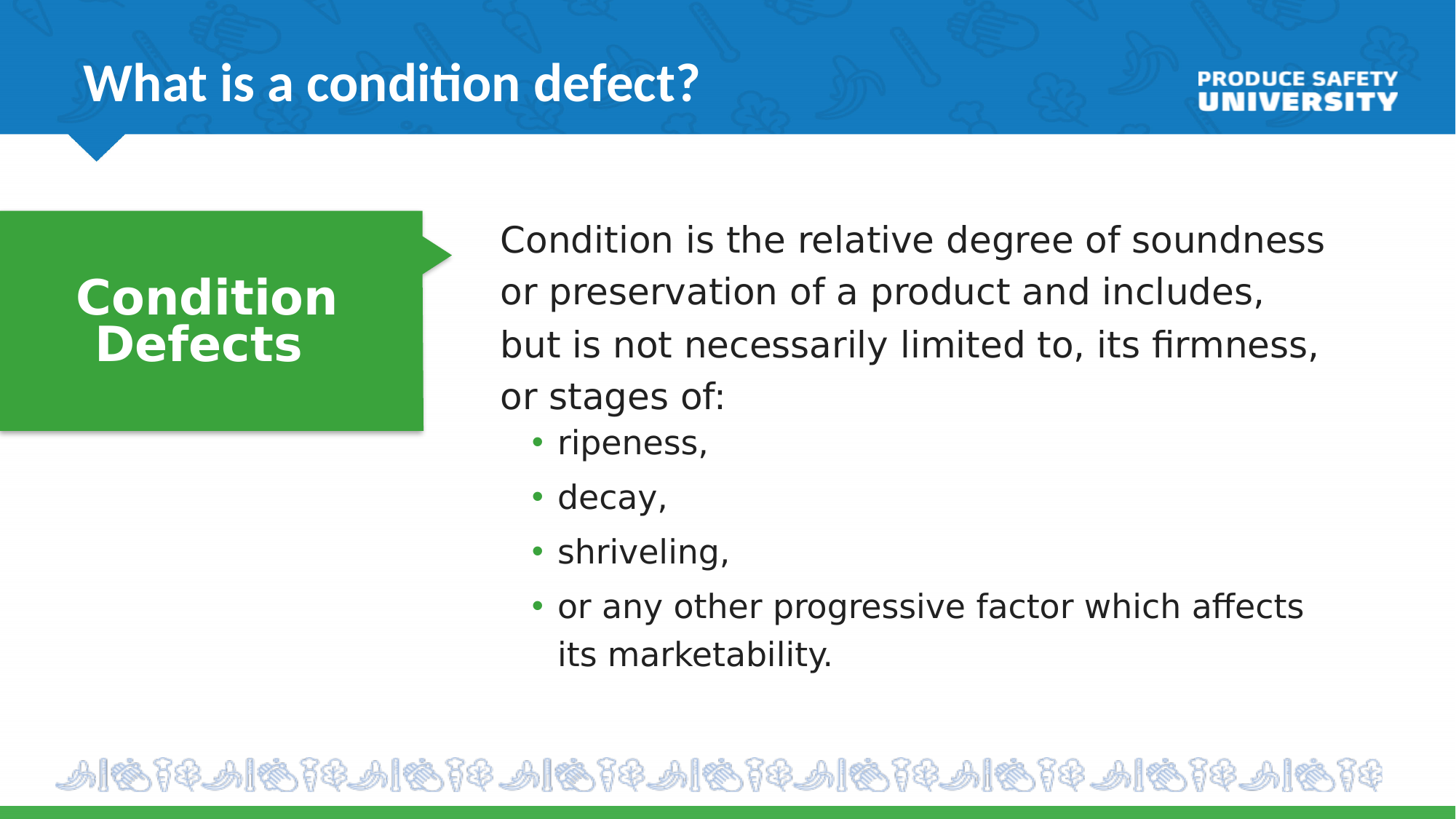

What is a condition defect?
Condition is the relative degree of soundness or preservation of a product and includes, but is not necessarily limited to, its firmness, or stages of:
Condition Defects

ripeness,
decay,
shriveling,
or any other progressive factor which affects its marketability.